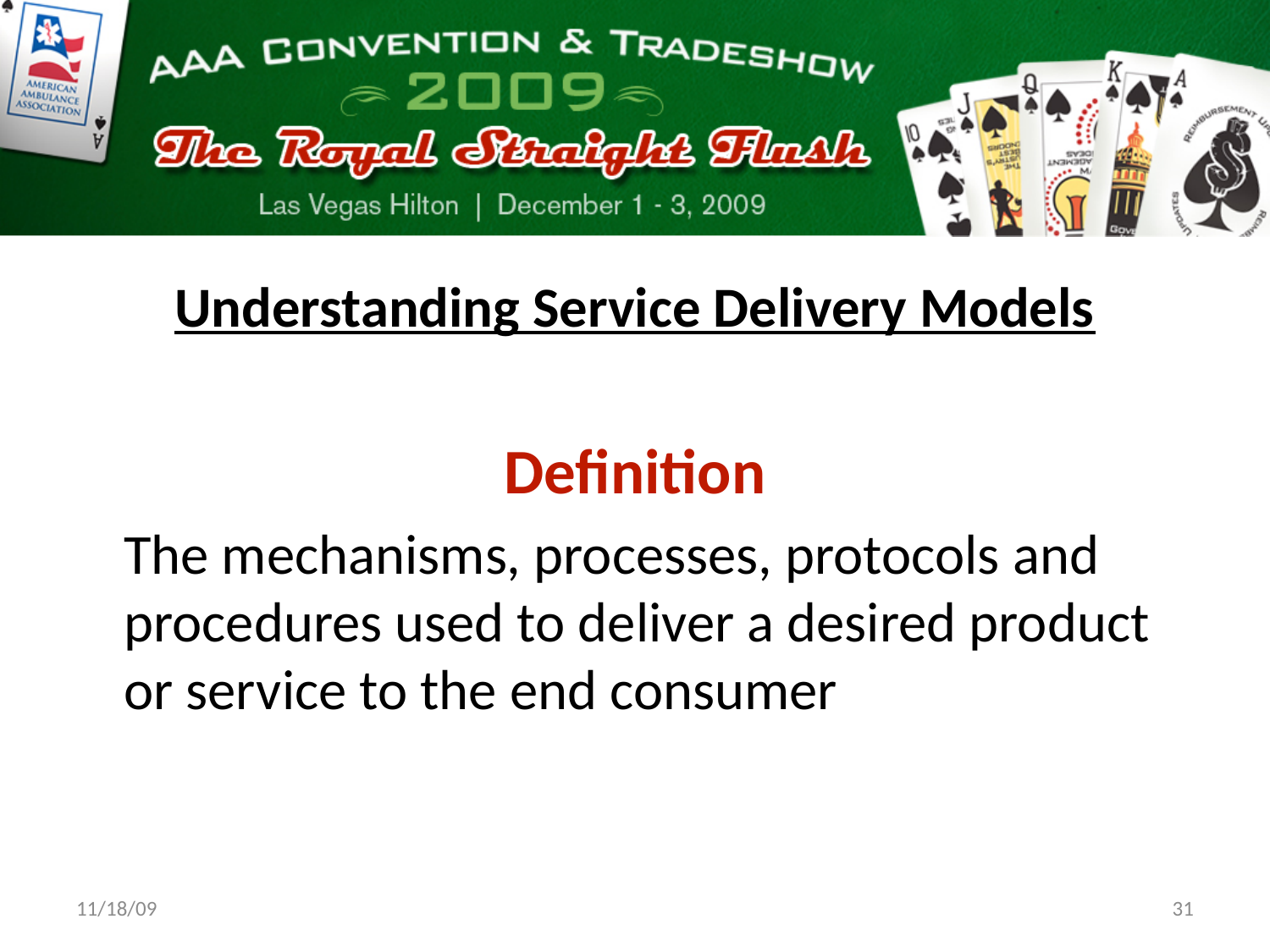

Understanding Service Delivery Models

Definition
	The mechanisms, processes, protocols and procedures used to deliver a desired product or service to the end consumer
11/18/09

31